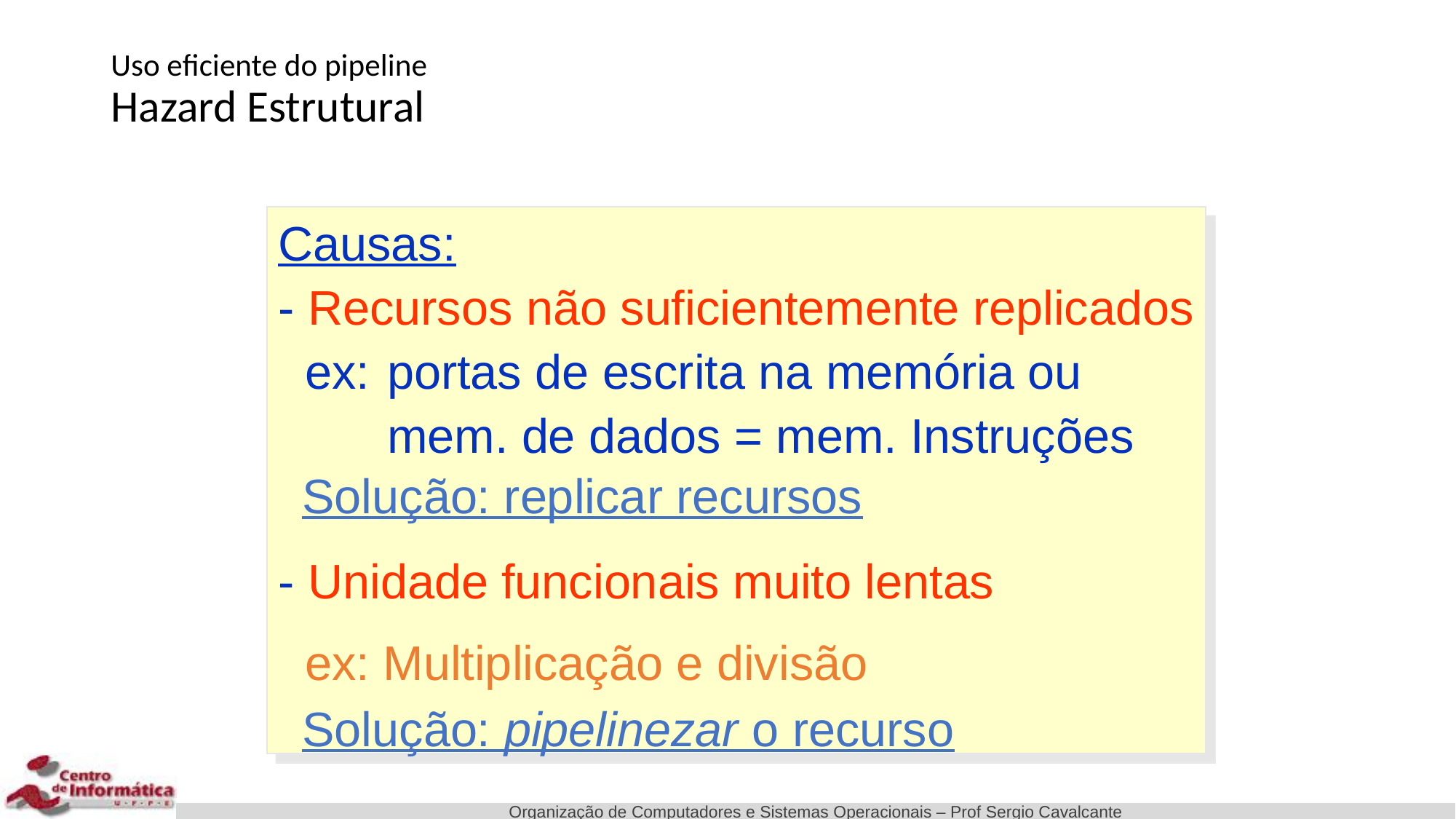

# Uso eficiente do pipeline Hazard Estrutural
Causas:
- Recursos não suficientemente replicados
  ex: 	portas de escrita na memória ou
	mem. de dados = mem. Instruções

- Unidade funcionais muito lentas
  ex: Multiplicação e divisão

Solução: replicar recursos

Solução: pipelinezar o recurso